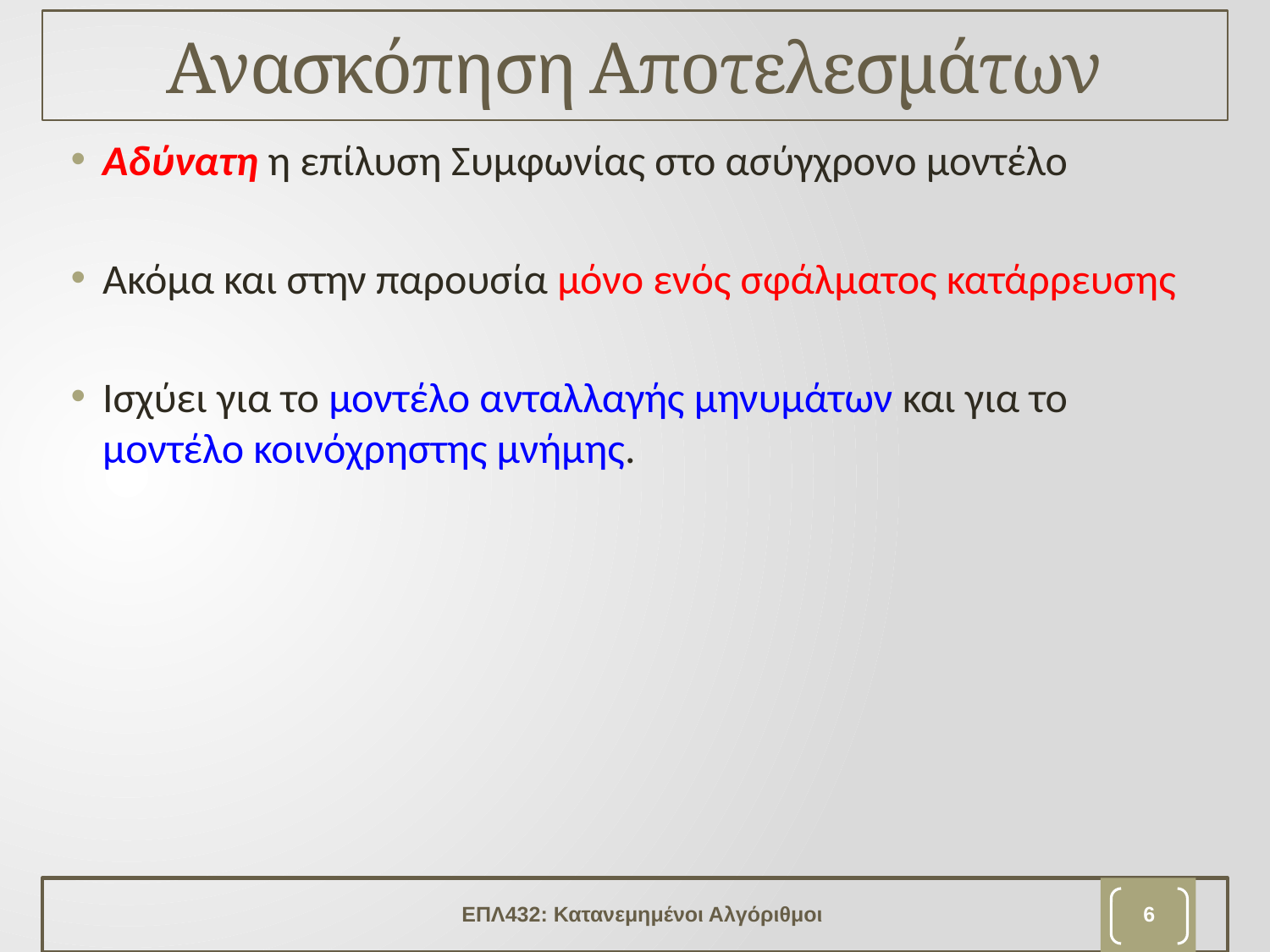

# Ανασκόπηση Αποτελεσμάτων
Αδύνατη η επίλυση Συμφωνίας στο ασύγχρονο μοντέλο

Ακόμα και στην παρουσία μόνο ενός σφάλματος κατάρρευσης

Ισχύει για το μοντέλο ανταλλαγής μηνυμάτων και για το μοντέλο κοινόχρηστης μνήμης.
ΕΠΛ432: Κατανεμημένοι Αλγόριθμοι
6